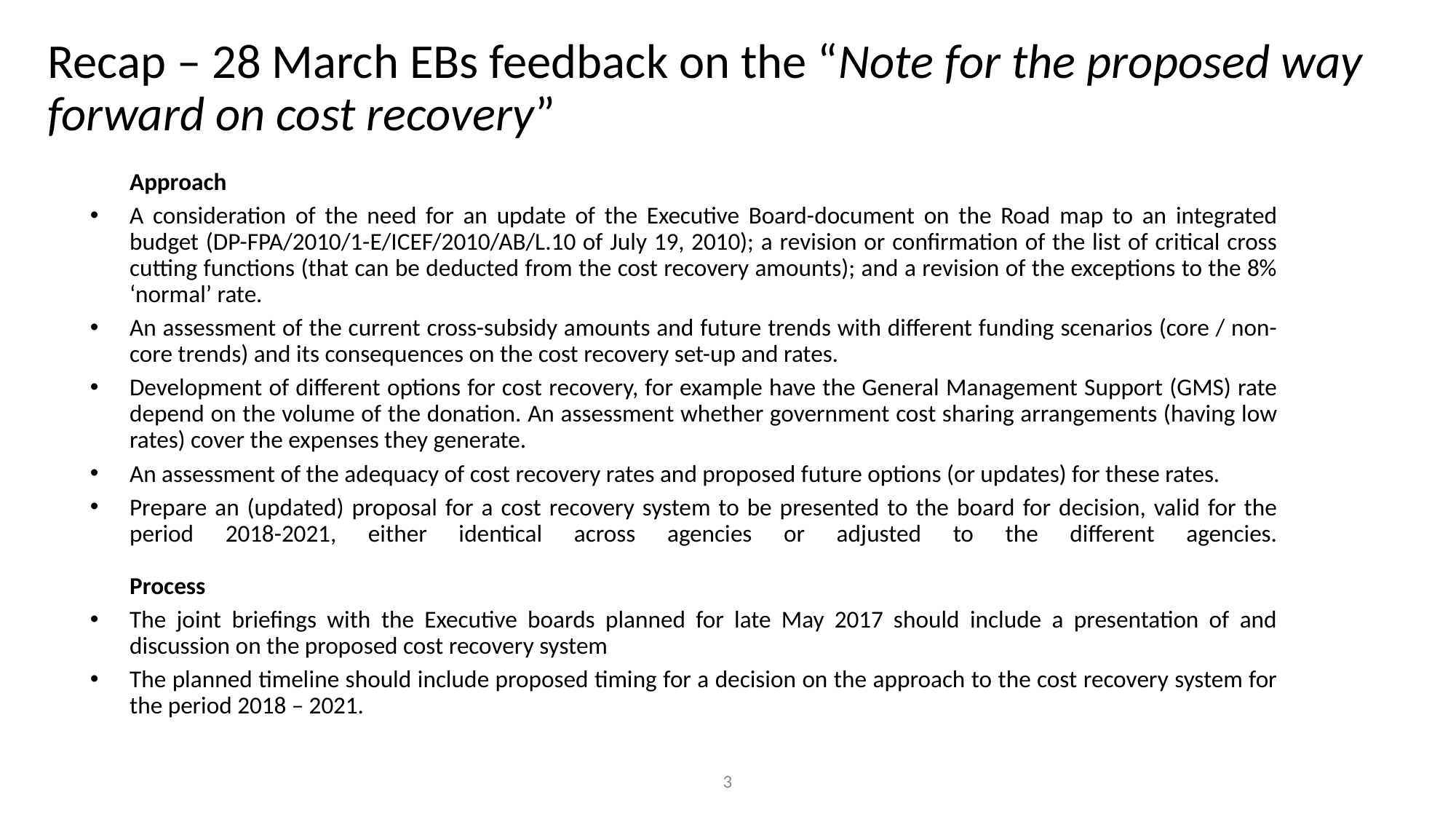

# Recap – 28 March EBs feedback on the “Note for the proposed way forward on cost recovery”
Approach
A consideration of the need for an update of the Executive Board-document on the Road map to an integrated budget (DP-FPA/2010/1-E/ICEF/2010/AB/L.10 of July 19, 2010); a revision or confirmation of the list of critical cross cutting functions (that can be deducted from the cost recovery amounts); and a revision of the exceptions to the 8% ‘normal’ rate.
An assessment of the current cross-subsidy amounts and future trends with different funding scenarios (core / non-core trends) and its consequences on the cost recovery set-up and rates.
Development of different options for cost recovery, for example have the General Management Support (GMS) rate depend on the volume of the donation. An assessment whether government cost sharing arrangements (having low rates) cover the expenses they generate.
An assessment of the adequacy of cost recovery rates and proposed future options (or updates) for these rates.
Prepare an (updated) proposal for a cost recovery system to be presented to the board for decision, valid for the period 2018-2021, either identical across agencies or adjusted to the different agencies.
Process
The joint briefings with the Executive boards planned for late May 2017 should include a presentation of and discussion on the proposed cost recovery system
The planned timeline should include proposed timing for a decision on the approach to the cost recovery system for the period 2018 – 2021.
3